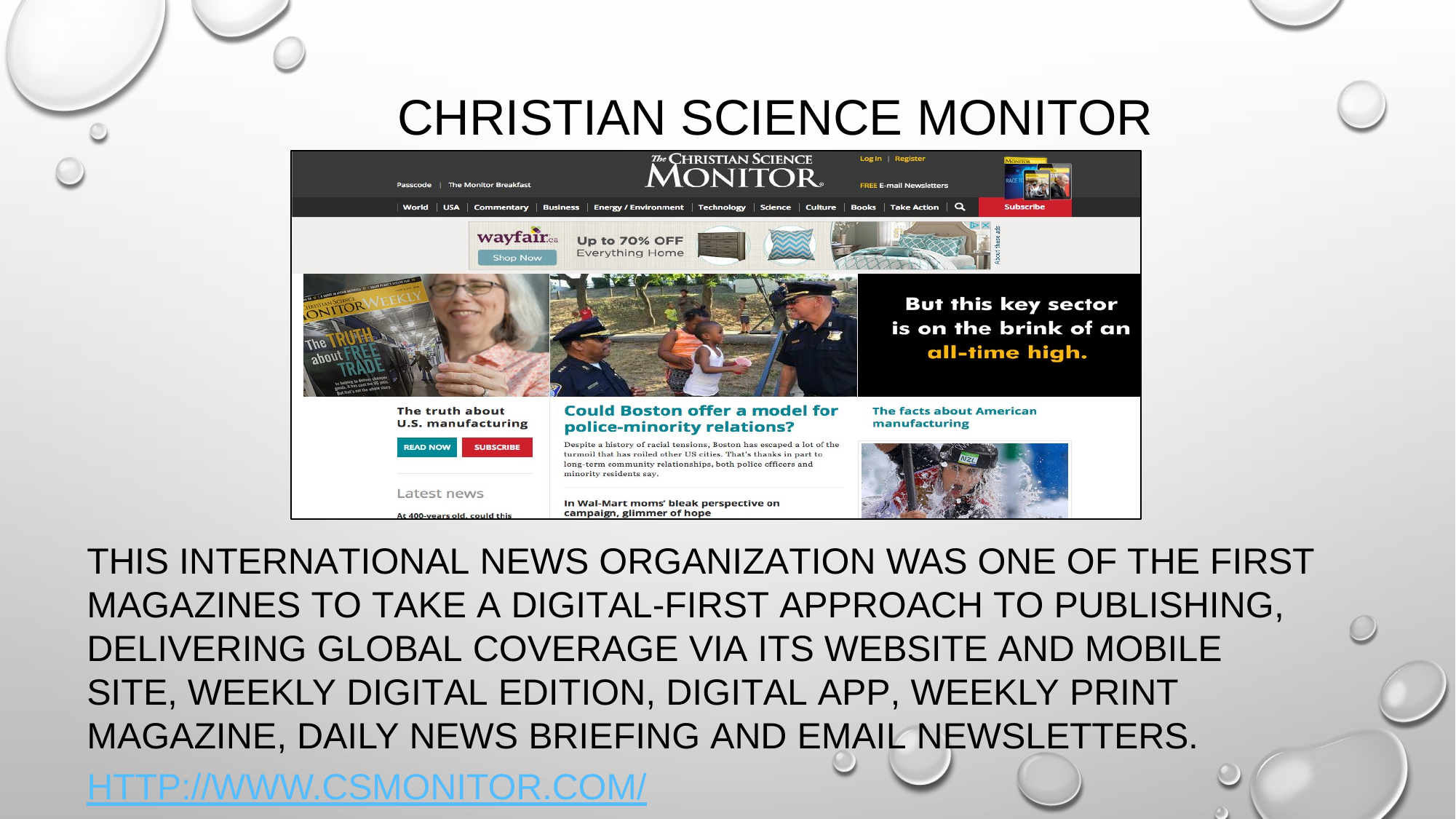

# Christian Science Monitor

THIS INTERNATIONAL NEWS ORGANIZATION WAS ONE OF THE FIRST MAGAZINES TO TAKE A DIGITAL-FIRST APPROACH TO PUBLISHING, DELIVERING GLOBAL COVERAGE VIA ITS WEBSITE AND MOBILE SITE, WEEKLY DIGITAL EDITION, DIGITAL APP, WEEKLY PRINT MAGAZINE, DAILY NEWS BRIEFING AND EMAIL NEWSLETTERS.
HTTP://WWW.CSMONITOR.COM/